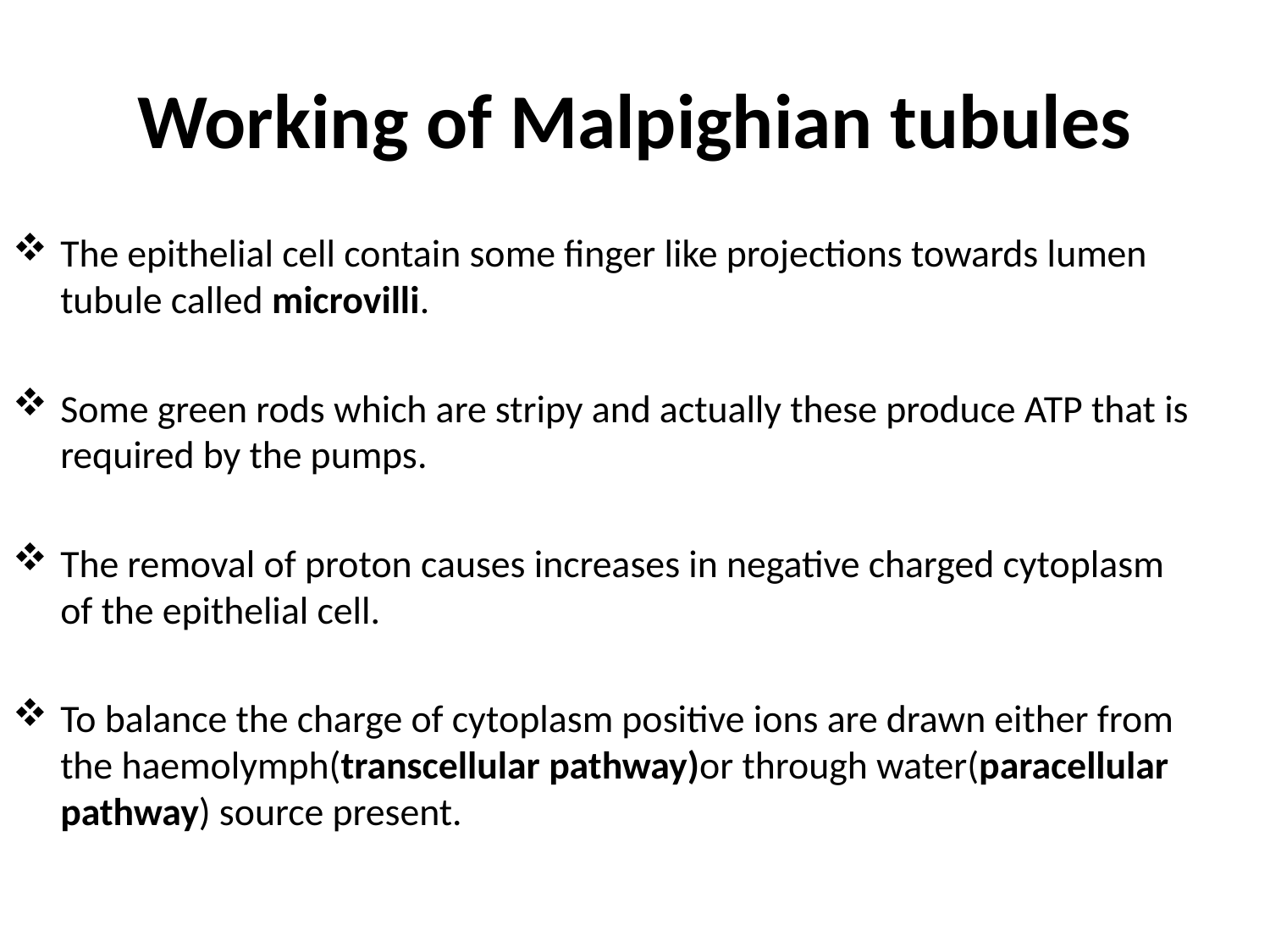

# Working of Malpighian tubules
The epithelial cell contain some finger like projections towards lumen tubule called microvilli.

Some green rods which are stripy and actually these produce ATP that is required by the pumps.

The removal of proton causes increases in negative charged cytoplasm of the epithelial cell.

To balance the charge of cytoplasm positive ions are drawn either from the haemolymph(transcellular pathway)or through water(paracellular pathway) source present.